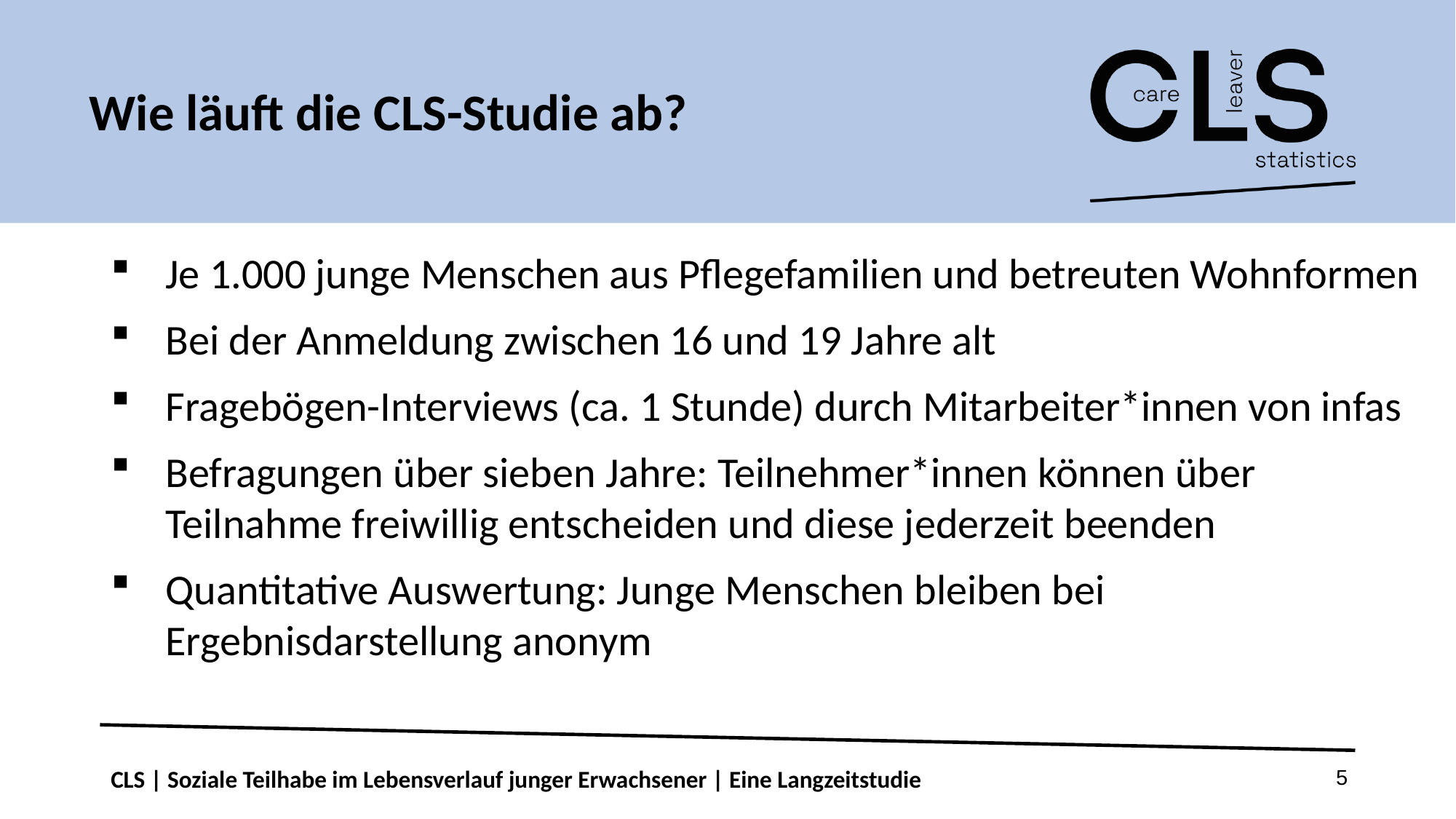

# Wie läuft die CLS-Studie ab?
Je 1.000 junge Menschen aus Pflegefamilien und betreuten Wohnformen
Bei der Anmeldung zwischen 16 und 19 Jahre alt
Fragebögen-Interviews (ca. 1 Stunde) durch Mitarbeiter*innen von infas
Befragungen über sieben Jahre: Teilnehmer*innen können über Teilnahme freiwillig entscheiden und diese jederzeit beenden
Quantitative Auswertung: Junge Menschen bleiben bei Ergebnisdarstellung anonym
CLS | Soziale Teilhabe im Lebensverlauf junger Erwachsener | Eine Langzeitstudie